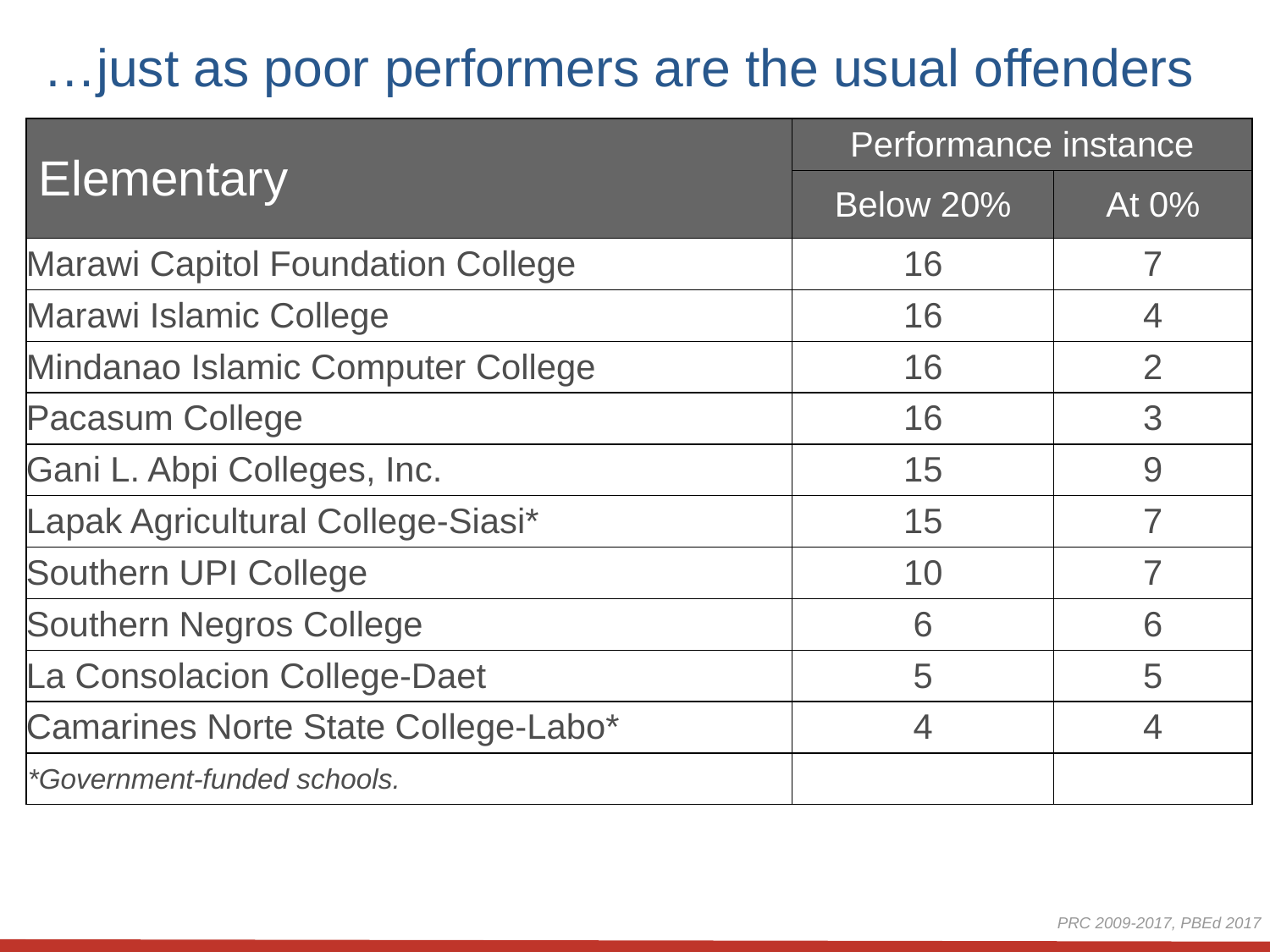

…just as poor performers are the usual offenders
| Elementary | Performance instance |  |
| --- | --- | --- |
|  | Below 20% | At 0% |
| Marawi Capitol Foundation College | 16 | 7 |
| Marawi Islamic College | 16 | 4 |
| Mindanao Islamic Computer College | 16 | 2 |
| Pacasum College | 16 | 3 |
| Gani L. Abpi Colleges, Inc. | 15 | 9 |
| Lapak Agricultural College-Siasi\* | 15 | 7 |
| Southern UPI College | 10 | 7 |
| Southern Negros College | 6 | 6 |
| La Consolacion College-Daet | 5 | 5 |
| Camarines Norte State College-Labo\* | 4 | 4 |
| \*Government-funded schools. |  |  |
PRC 2009-2017, PBEd 2017